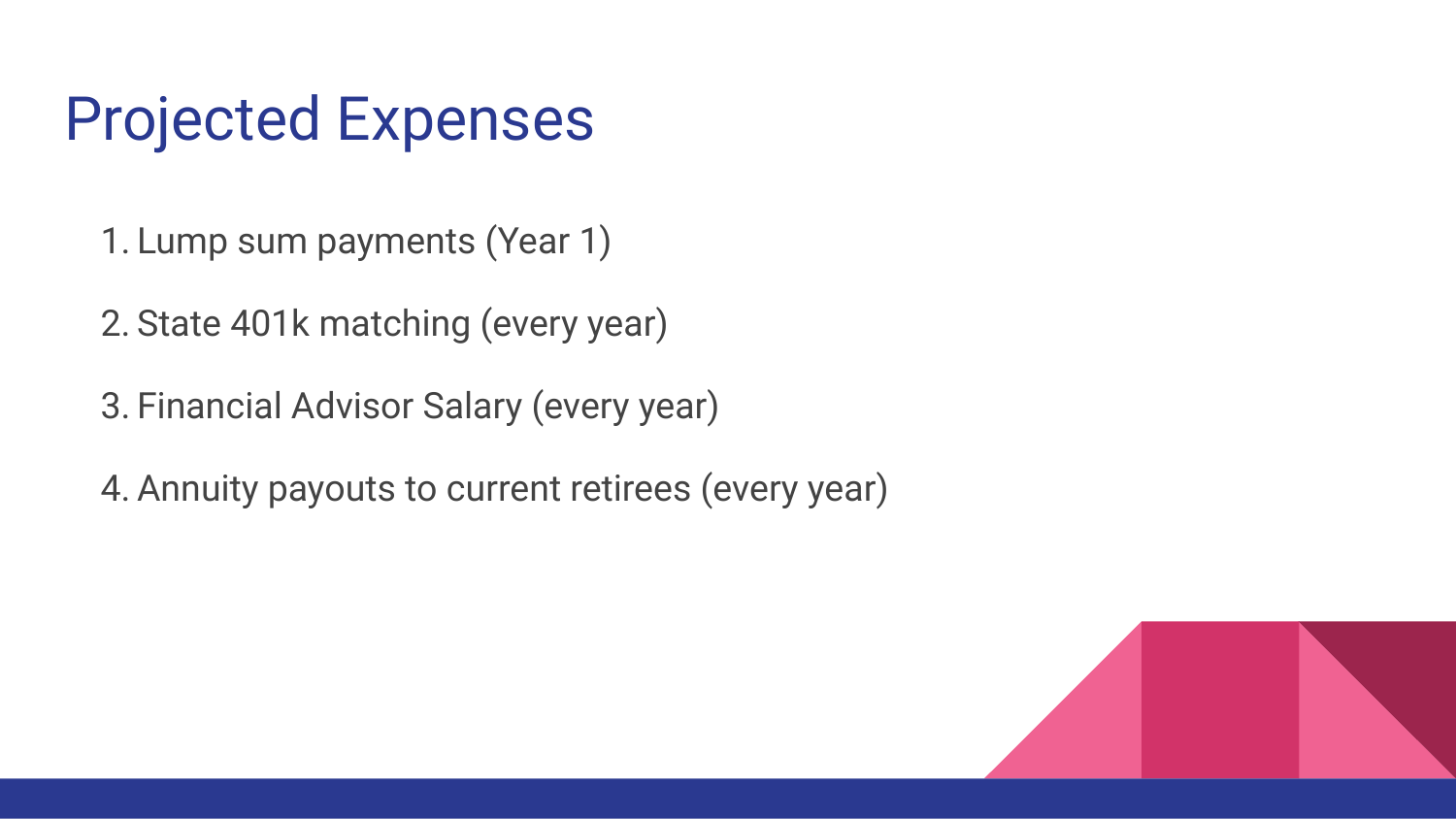

# Projected Expenses
Lump sum payments (Year 1)
State 401k matching (every year)
Financial Advisor Salary (every year)
Annuity payouts to current retirees (every year)